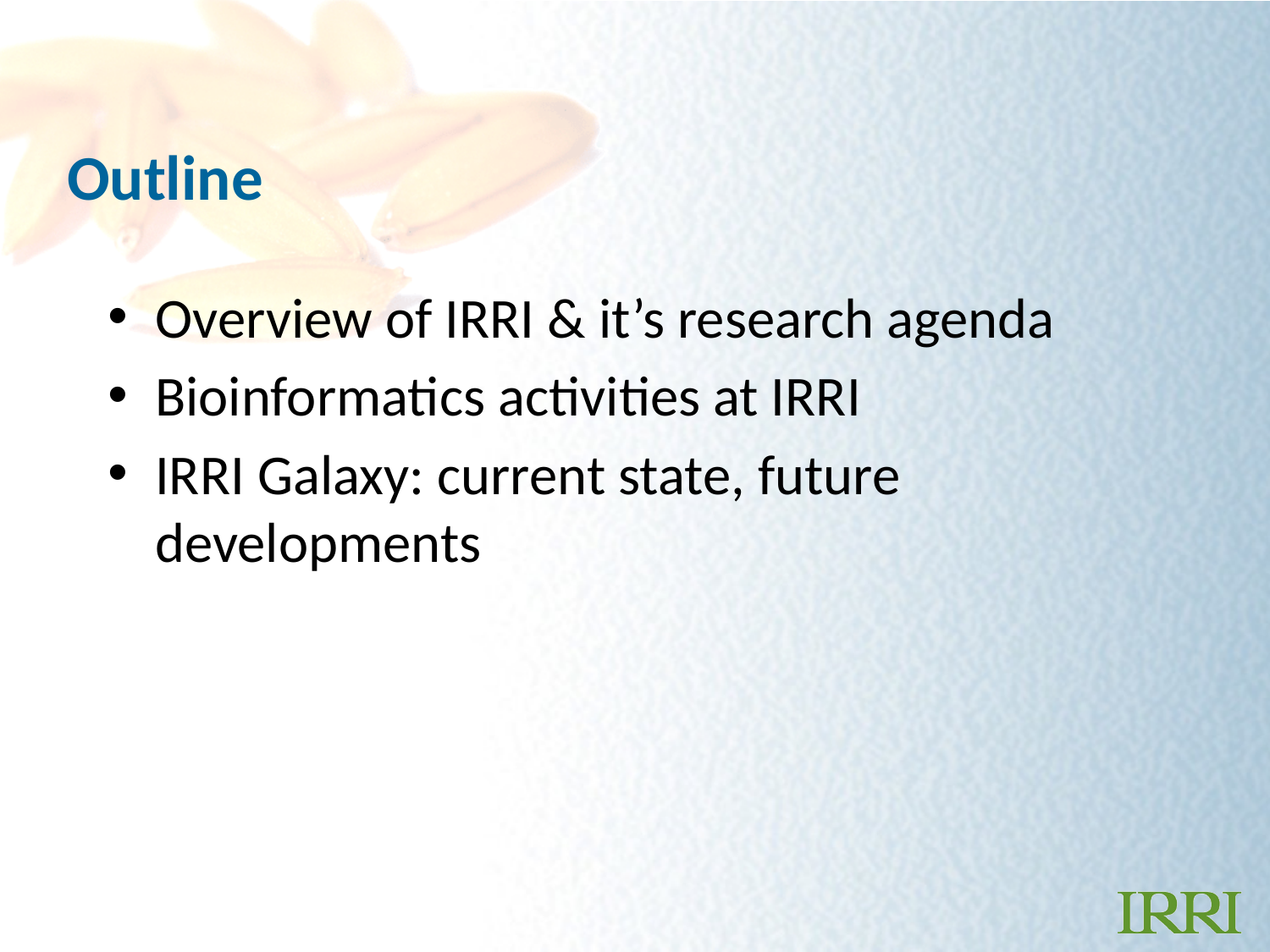

# Outline
Overview of IRRI & it’s research agenda
Bioinformatics activities at IRRI
IRRI Galaxy: current state, future developments